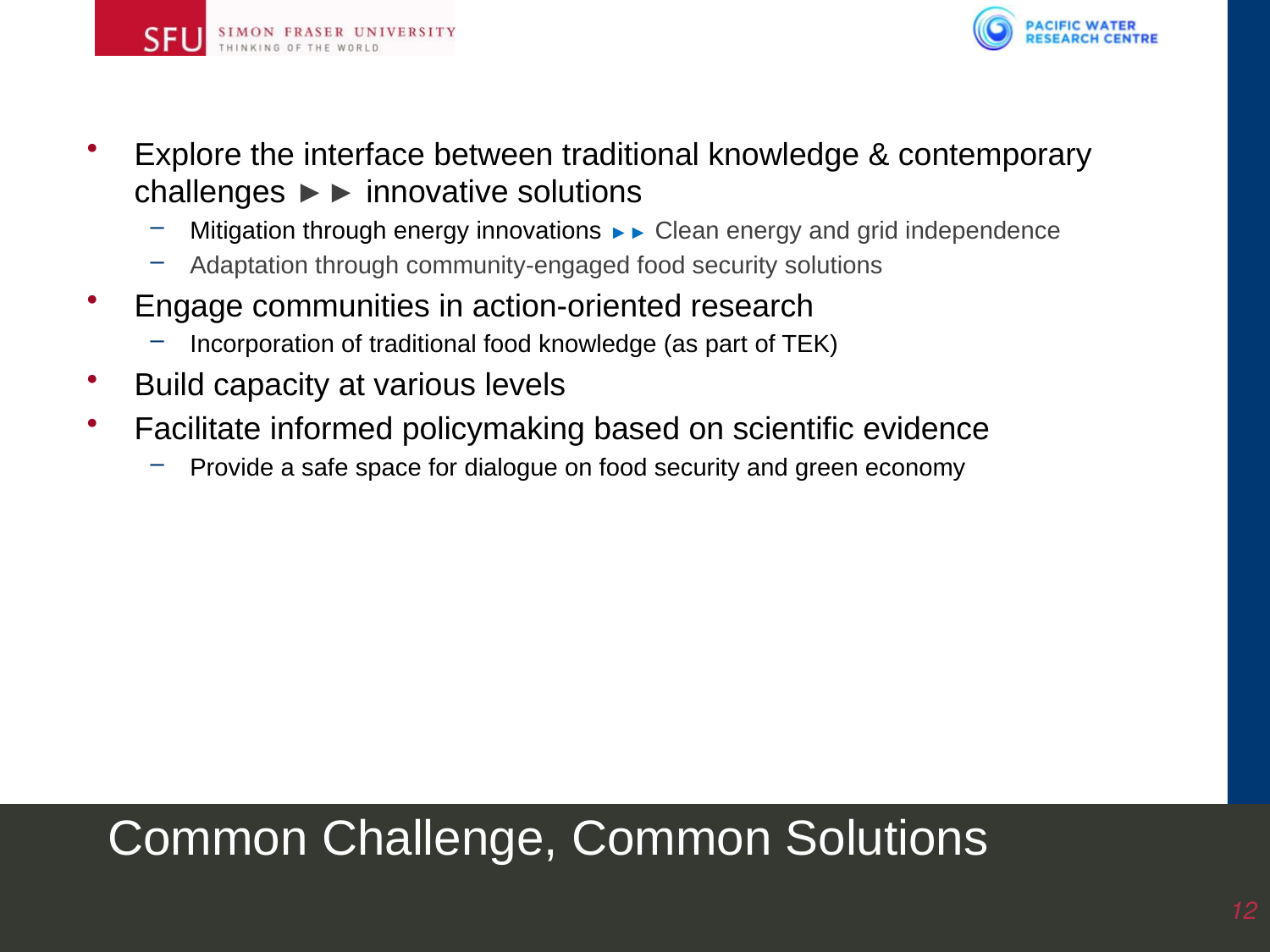

Explore the interface between traditional knowledge & contemporary challenges ►► innovative solutions
Mitigation through energy innovations ►► Clean energy and grid independence
Adaptation through community-engaged food security solutions
Engage communities in action-oriented research
Incorporation of traditional food knowledge (as part of TEK)
Build capacity at various levels
Facilitate informed policymaking based on scientific evidence
Provide a safe space for dialogue on food security and green economy

# Common Challenge, Common Solutions
12